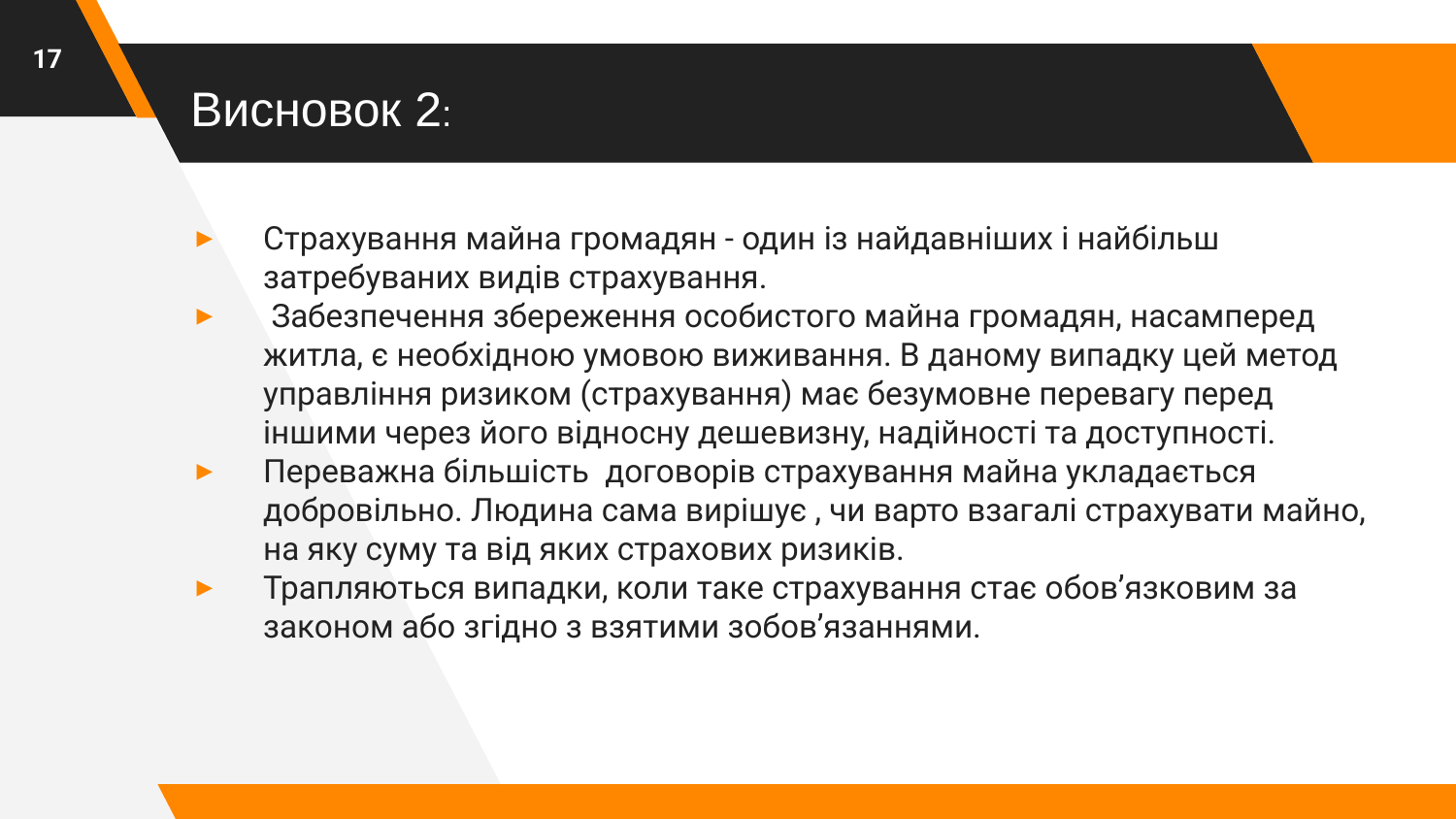

17
# Висновок 2:
Страхування майна громадян - один із найдавніших і найбільш затребуваних видів страхування.
 Забезпечення збереження особистого майна громадян, насамперед житла, є необхідною умовою виживання. В даному випадку цей метод управління ризиком (страхування) має безумовне перевагу перед іншими через його відносну дешевизну, надійності та доступності.
Переважна більшість  договорів страхування майна укладається добровільно. Людина сама вирішує , чи варто взагалі страхувати майно, на яку суму та від яких страхових ризиків.
Трапляються випадки, коли таке страхування стає обов’язковим за законом або згідно з взятими зобов’язаннями.